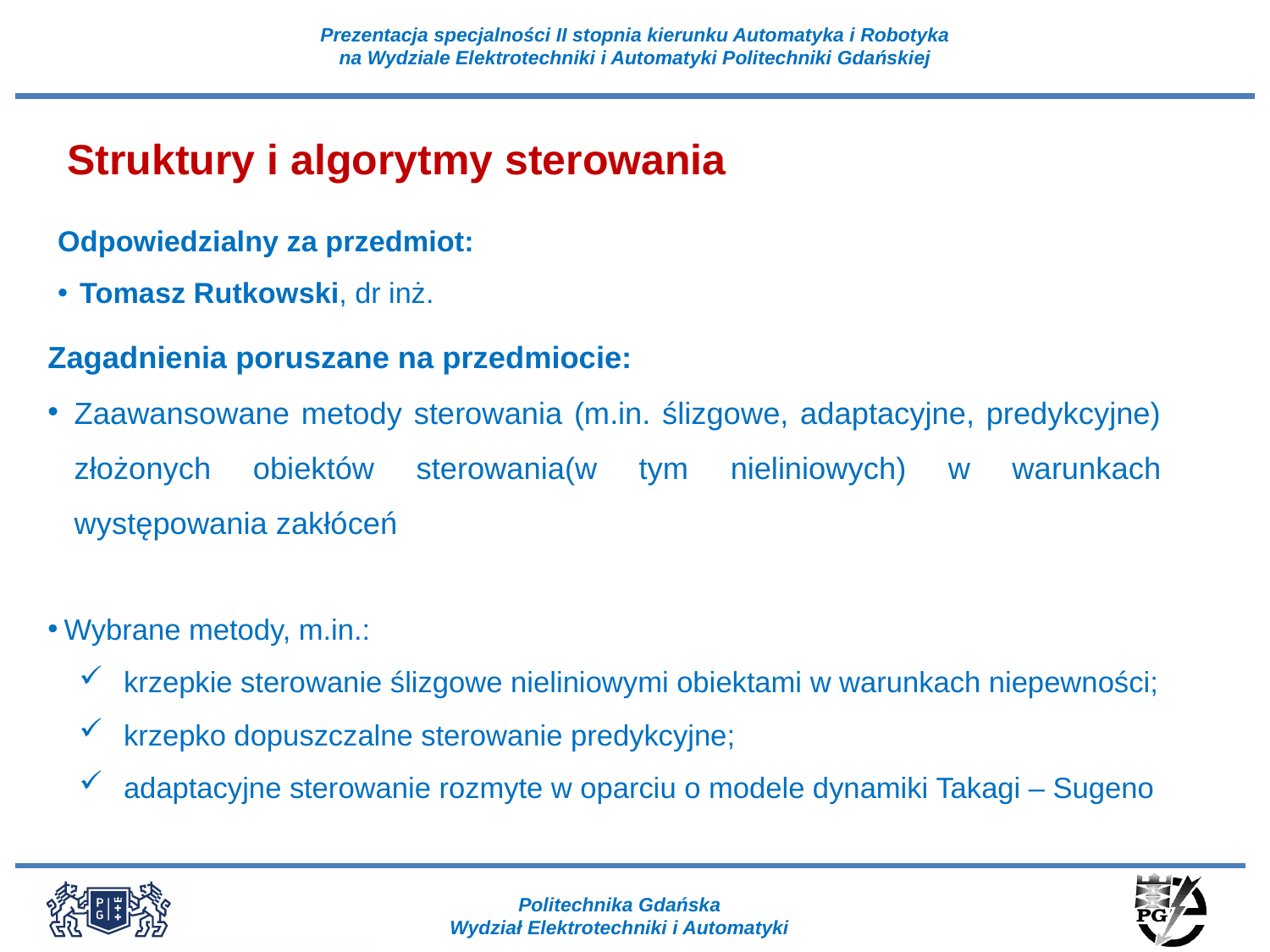

Struktury i algorytmy sterowania
Odpowiedzialny za przedmiot:
Tomasz Rutkowski, dr inż.
Zagadnienia poruszane na przedmiocie:
Zaawansowane metody sterowania (m.in. ślizgowe, adaptacyjne, predykcyjne) złożonych obiektów sterowania(w tym nieliniowych) w warunkach występowania zakłóceń

 Wybrane metody, m.in.:
 krzepkie sterowanie ślizgowe nieliniowymi obiektami w warunkach niepewności;
 krzepko dopuszczalne sterowanie predykcyjne;
 adaptacyjne sterowanie rozmyte w oparciu o modele dynamiki Takagi – Sugeno